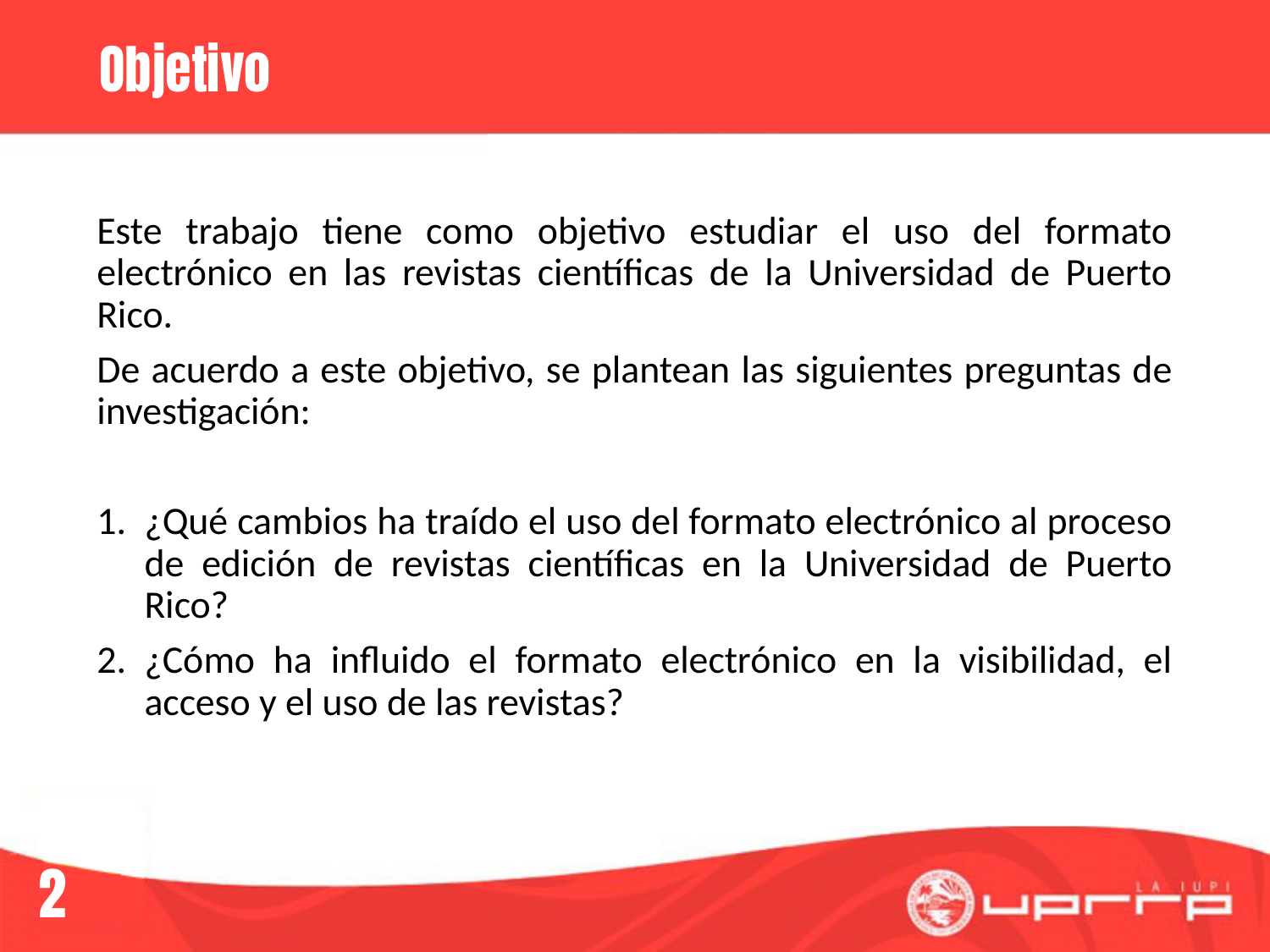

# Objetivo
Este trabajo tiene como objetivo estudiar el uso del formato electrónico en las revistas científicas de la Universidad de Puerto Rico.
De acuerdo a este objetivo, se plantean las siguientes preguntas de investigación:

¿Qué cambios ha traído el uso del formato electrónico al proceso de edición de revistas científicas en la Universidad de Puerto Rico?
¿Cómo ha influido el formato electrónico en la visibilidad, el acceso y el uso de las revistas?

2